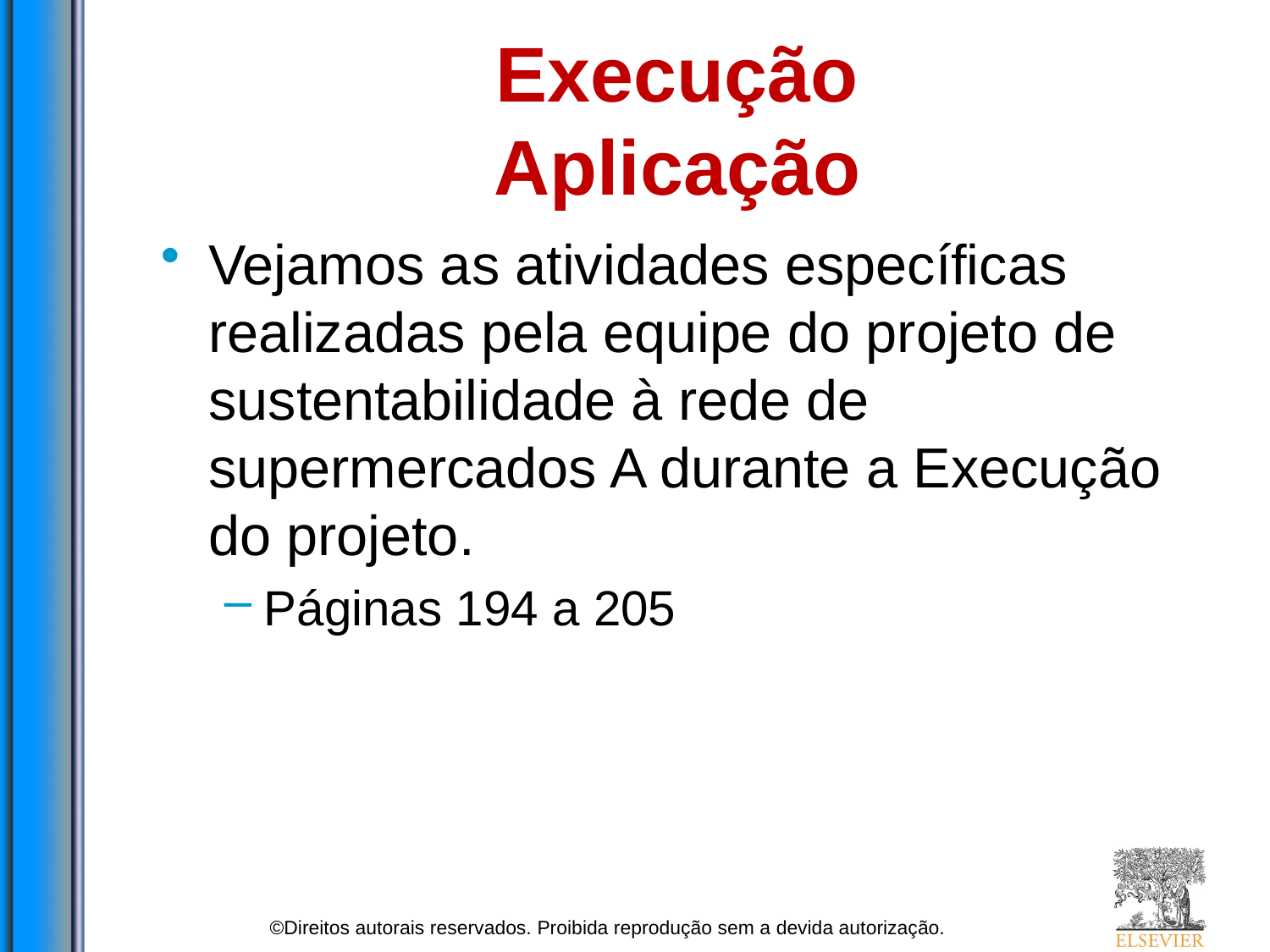

# Execução Aplicação
Vejamos as atividades específicas realizadas pela equipe do projeto de sustentabilidade à rede de supermercados A durante a Execução do projeto.
Páginas 194 a 205

©Direitos autorais reservados. Proibida reprodução sem a devida autorização.